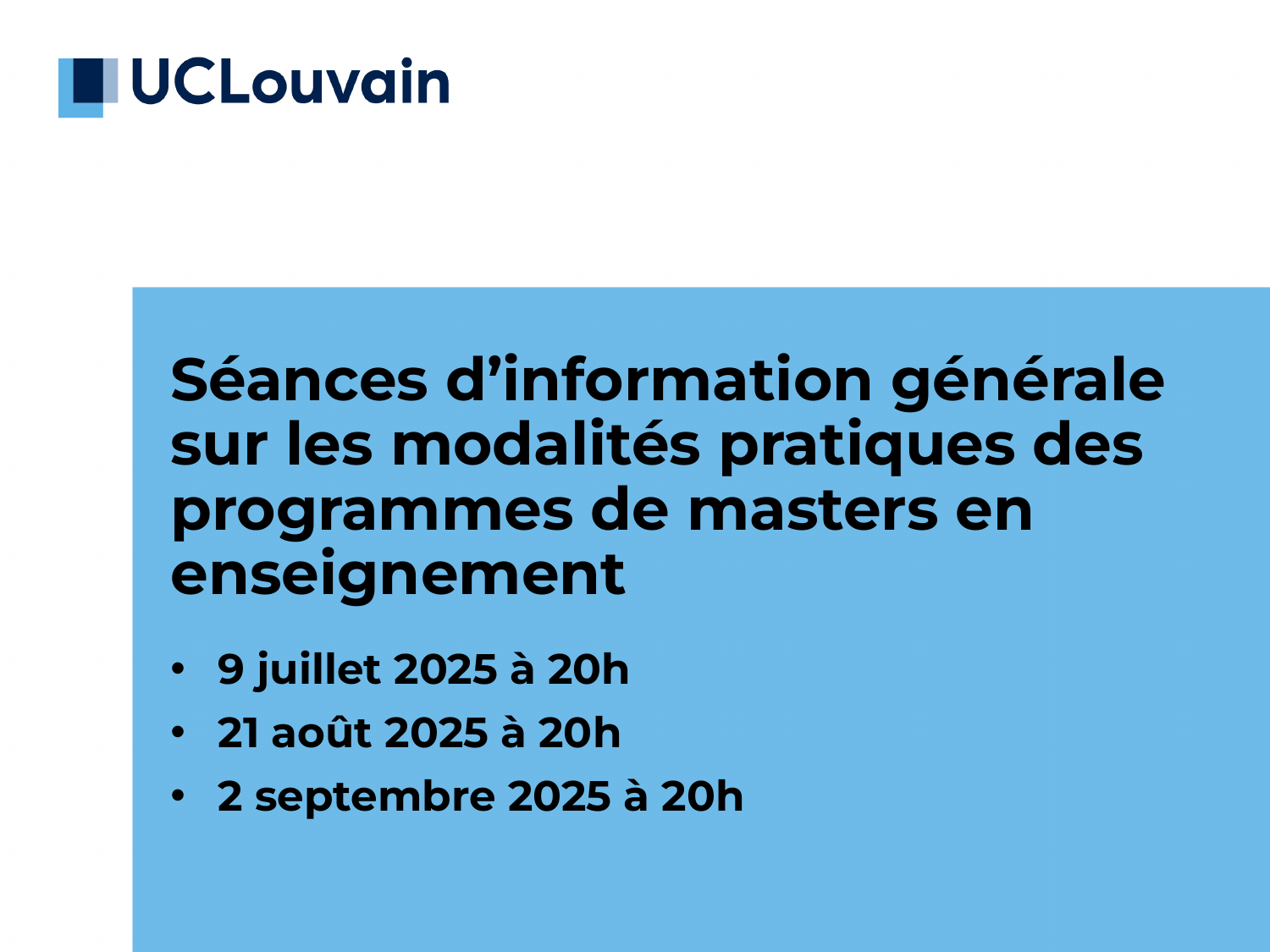

Séances d’information générale
sur les modalités pratiques des programmes de masters en enseignement

9 juillet 2025 à 20h
21 août 2025 à 20h
2 septembre 2025 à 20h